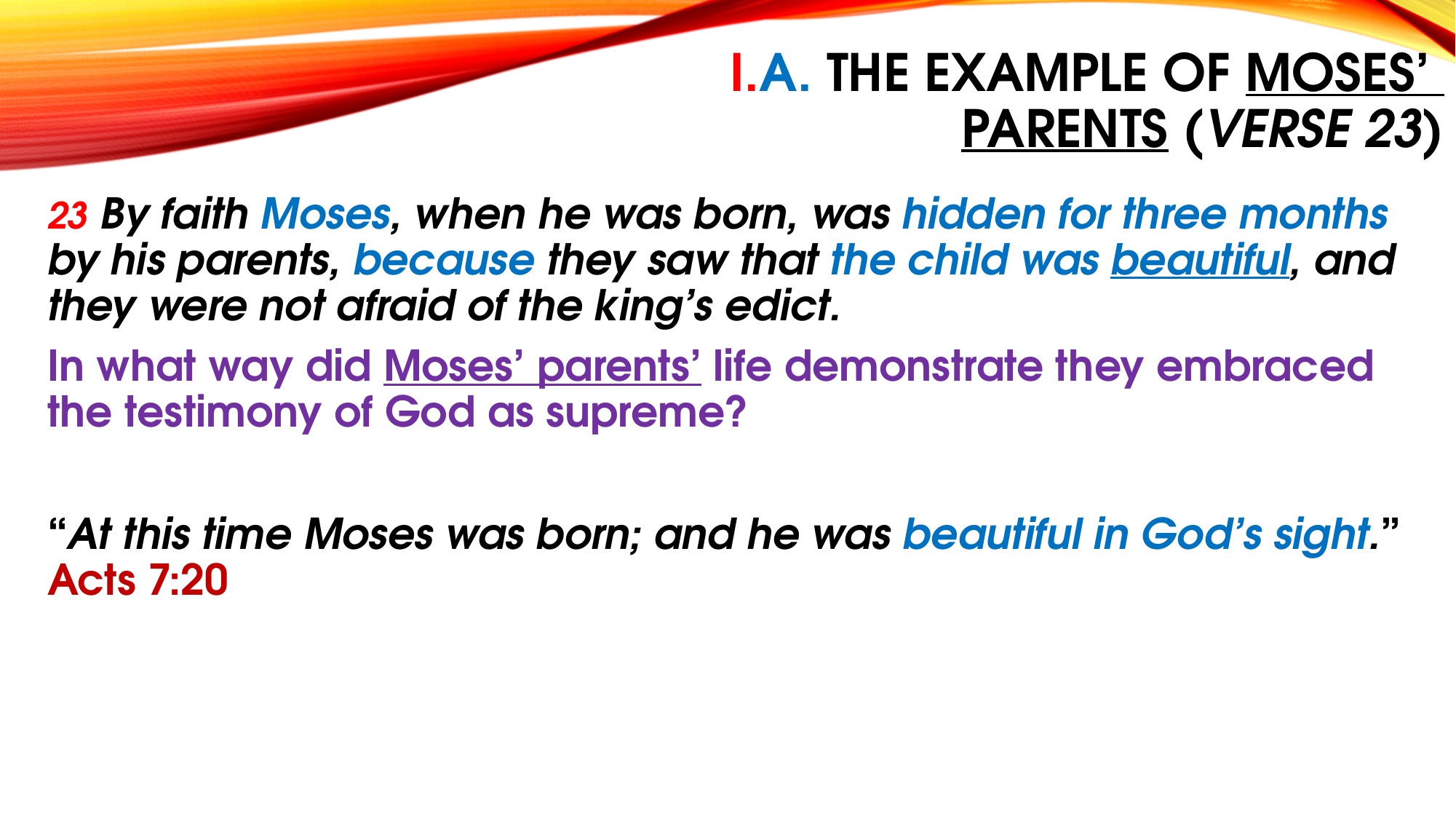

# I.A. The example of Moses’ parents (verse 23)
23 By faith Moses, when he was born, was hidden for three months by his parents, because they saw that the child was beautiful, and they were not afraid of the king’s edict.
In what way did Moses’ parents’ life demonstrate they embraced the testimony of God as supreme?

“At this time Moses was born; and he was beautiful in God’s sight.” Acts 7:20